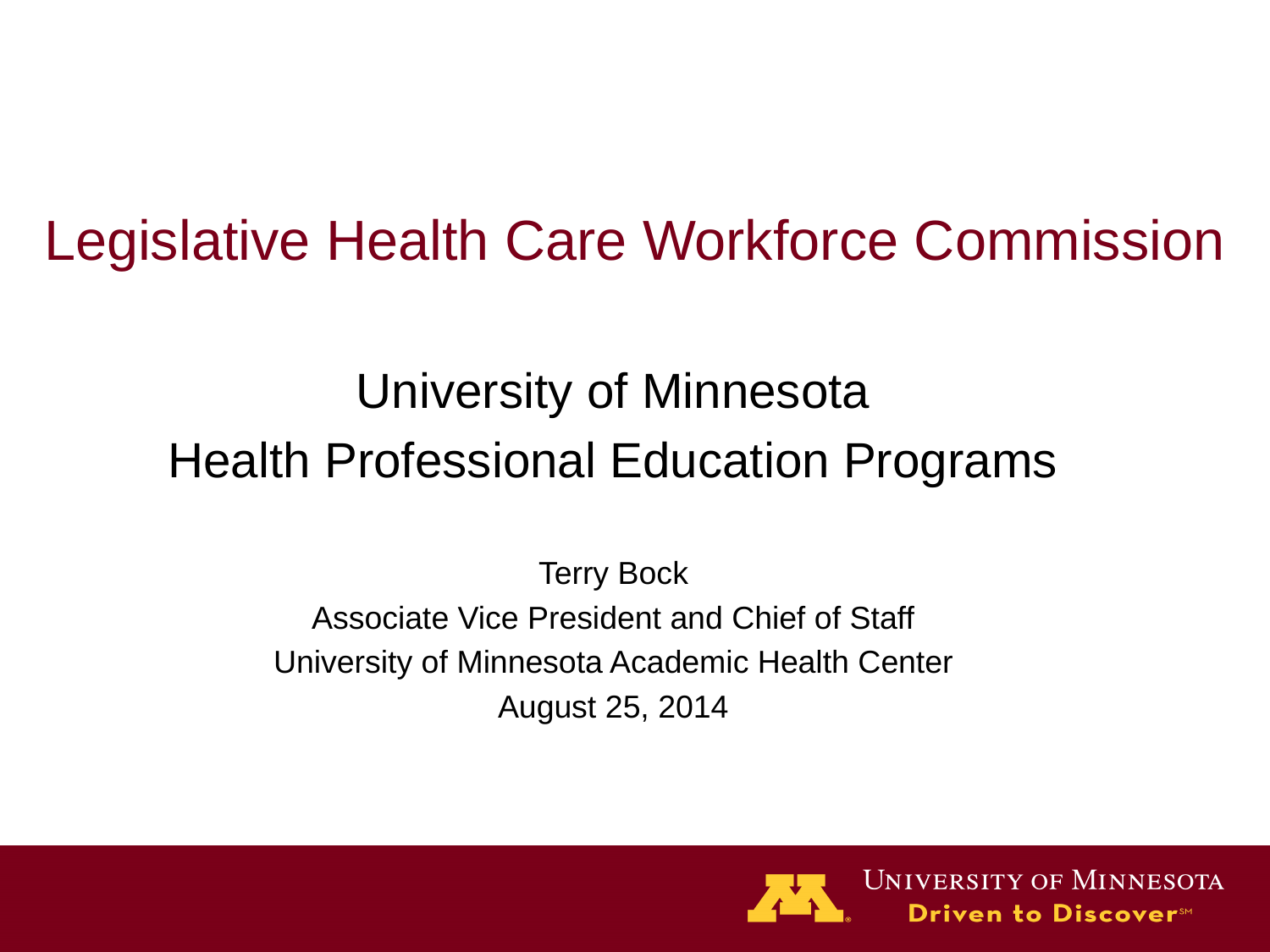

Legislative Health Care Workforce Commission
University of Minnesota
Health Professional Education Programs

Terry Bock
Associate Vice President and Chief of Staff
University of Minnesota Academic Health Center
August 25, 2014